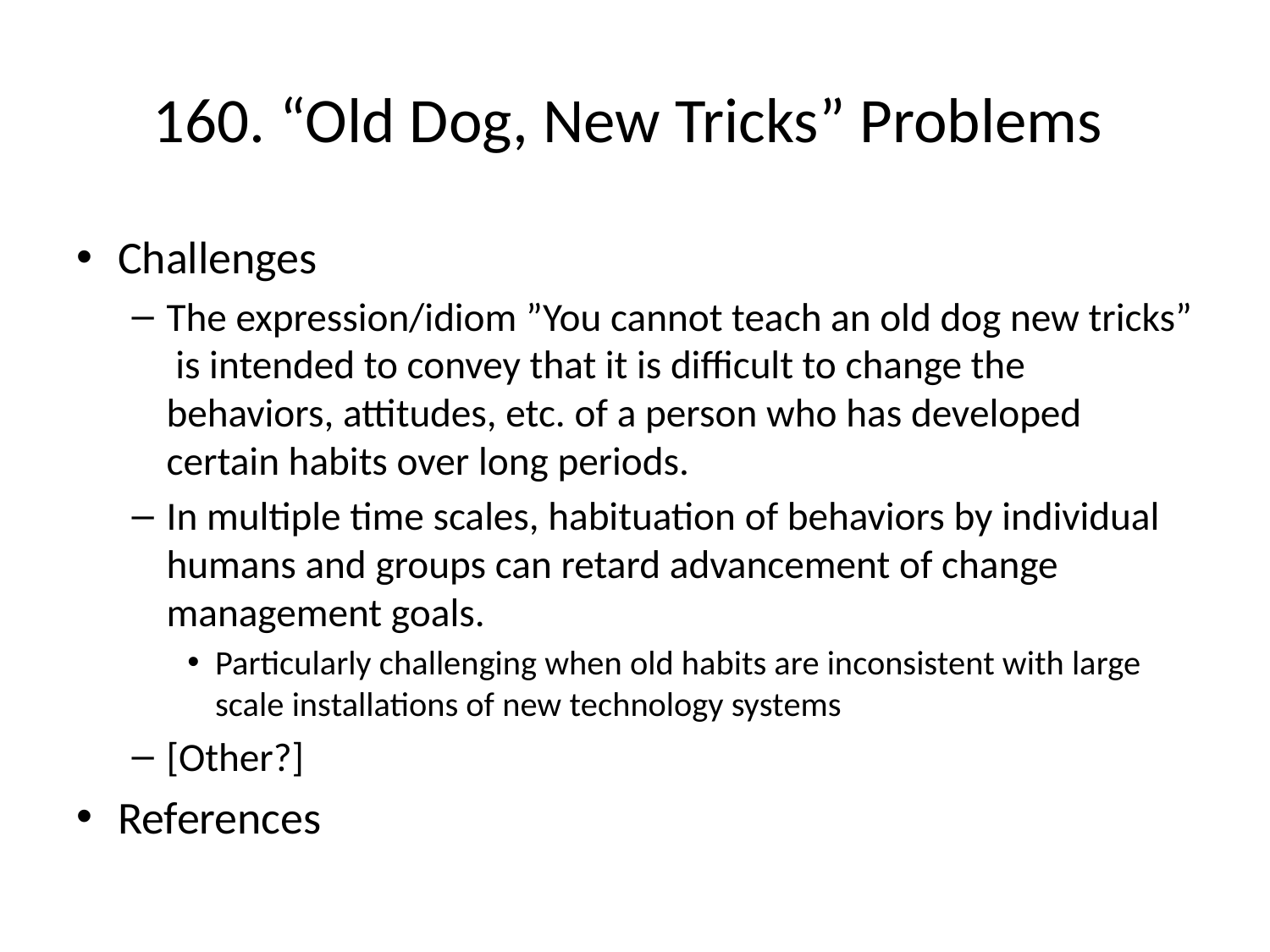

# 160. “Old Dog, New Tricks” Problems
Challenges
The expression/idiom ”You cannot teach an old dog new tricks”  is intended to convey that it is difficult to change the behaviors, attitudes, etc. of a person who has developed certain habits over long periods.
In multiple time scales, habituation of behaviors by individual humans and groups can retard advancement of change management goals.
Particularly challenging when old habits are inconsistent with large scale installations of new technology systems
[Other?]
References